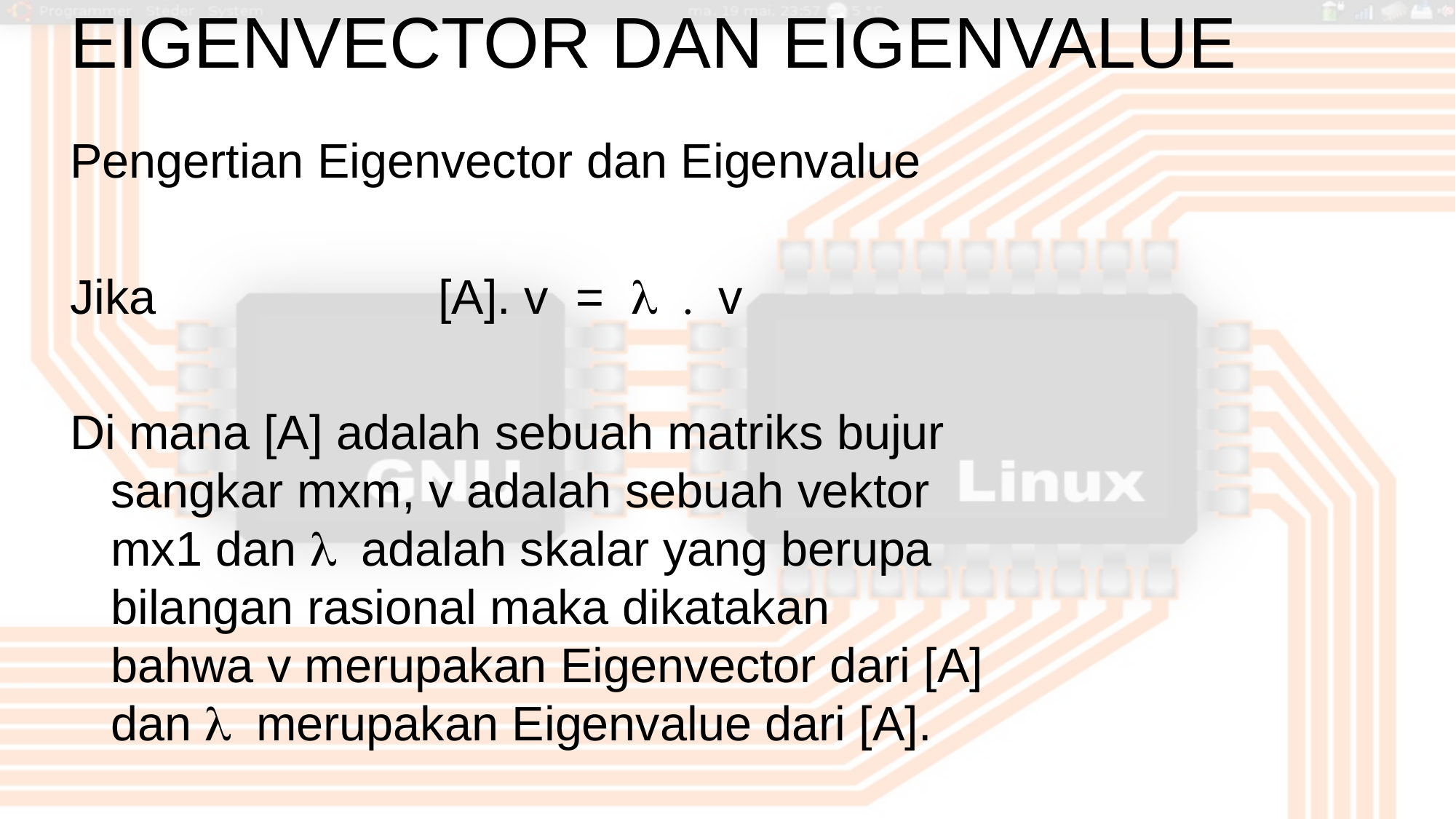

# Eigenvector dan Eigenvalue
Pengertian Eigenvector dan Eigenvalue

Jika 			[A]. v  =  λ . v

Di mana [A] adalah sebuah matriks bujur sangkar mxm, v adalah sebuah vektor mx1 dan λ adalah skalar yang berupa bilangan rasional maka dikatakan bahwa v merupakan Eigenvector dari [A] dan λ merupakan Eigenvalue dari [A].